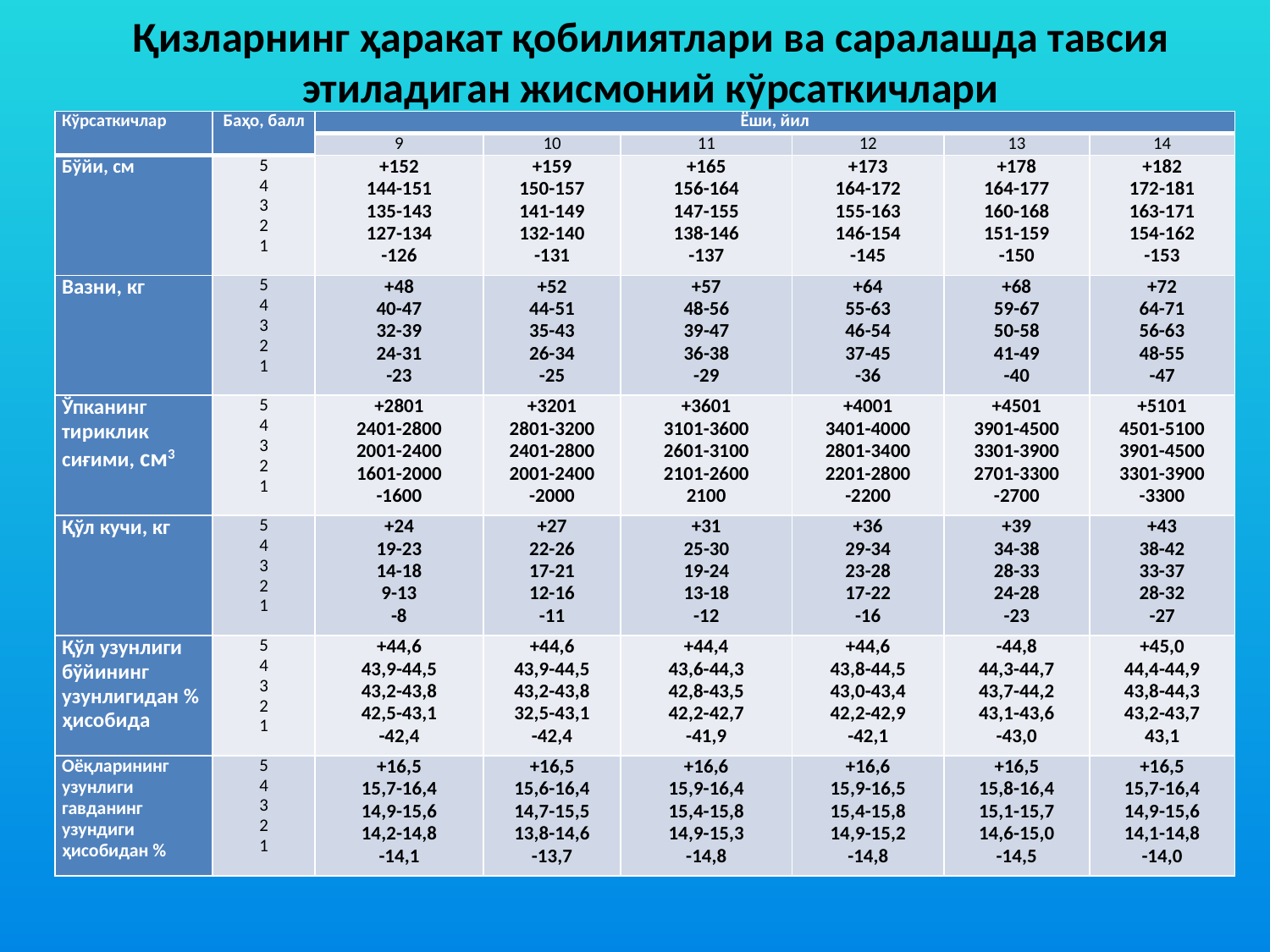

# Қизларнинг ҳаракат қобилиятлари ва саралашда тавсия этиладиган жисмоний кўрсаткичлари
| Кўрсаткичлар | Баҳо, балл | Ёши, йил |  |  |  |  |  |
| --- | --- | --- | --- | --- | --- | --- | --- |
|  |  | 9 | 10 | 11 | 12 | 13 | 14 |
| Бўйи, см | 5 4 3 2 1 | +152 144-151 135-143 127-134 -126 | +159 150-157 141-149 132-140 -131 | +165 156-164 147-155 138-146 -137 | +173 164-172 155-163 146-154 -145 | +178 164-177 160-168 151-159 -150 | +182 172-181 163-171 154-162 -153 |
| Вазни, кг | 5 4 3 2 1 | +48 40-47 32-39 24-31 -23 | +52 44-51 35-43 26-34 -25 | +57 48-56 39-47 36-38 -29 | +64 55-63 46-54 37-45 -36 | +68 59-67 50-58 41-49 -40 | +72 64-71 56-63 48-55 -47 |
| Ўпканинг тириклик сиғими, см3 | 5 4 3 2 1 | +2801 2401-2800 2001-2400 1601-2000 -1600 | +3201 2801-3200 2401-2800 2001-2400 -2000 | +3601 3101-3600 2601-3100 2101-2600 2100 | +4001 3401-4000 2801-3400 2201-2800 -2200 | +4501 3901-4500 3301-3900 2701-3300 -2700 | +5101 4501-5100 3901-4500 3301-3900 -3300 |
| Қўл кучи, кг | 5 4 3 2 1 | +24 19-23 14-18 9-13 -8 | +27 22-26 17-21 12-16 -11 | +31 25-30 19-24 13-18 -12 | +36 29-34 23-28 17-22 -16 | +39 34-38 28-33 24-28 -23 | +43 38-42 33-37 28-32 -27 |
| Қўл узунлиги бўйининг узунлигидан % ҳисобида | 5 4 3 2 1 | +44,6 43,9-44,5 43,2-43,8 42,5-43,1 -42,4 | +44,6 43,9-44,5 43,2-43,8 32,5-43,1 -42,4 | +44,4 43,6-44,3 42,8-43,5 42,2-42,7 -41,9 | +44,6 43,8-44,5 43,0-43,4 42,2-42,9 -42,1 | -44,8 44,3-44,7 43,7-44,2 43,1-43,6 -43,0 | +45,0 44,4-44,9 43,8-44,3 43,2-43,7 43,1 |
| Оёқларининг узунлиги гавданинг узундиги ҳисобидан % | 5 4 3 2 1 | +16,5 15,7-16,4 14,9-15,6 14,2-14,8 -14,1 | +16,5 15,6-16,4 14,7-15,5 13,8-14,6 -13,7 | +16,6 15,9-16,4 15,4-15,8 14,9-15,3 -14,8 | +16,6 15,9-16,5 15,4-15,8 14,9-15,2 -14,8 | +16,5 15,8-16,4 15,1-15,7 14,6-15,0 -14,5 | +16,5 15,7-16,4 14,9-15,6 14,1-14,8 -14,0 |